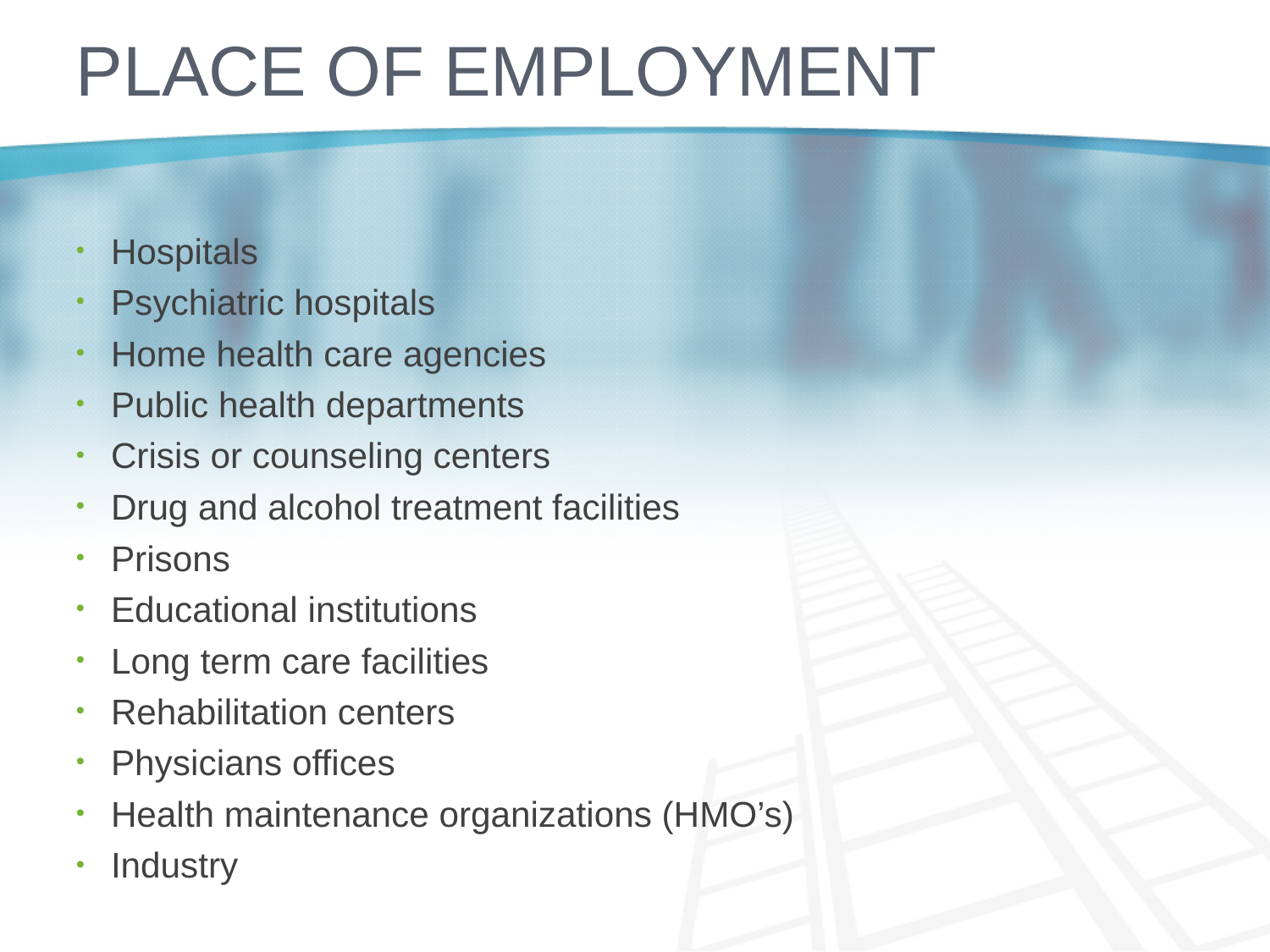

# Place of Employment
Hospitals
Psychiatric hospitals
Home health care agencies
Public health departments
Crisis or counseling centers
Drug and alcohol treatment facilities
Prisons
Educational institutions
Long term care facilities
Rehabilitation centers
Physicians offices
Health maintenance organizations (HMO’s)
Industry